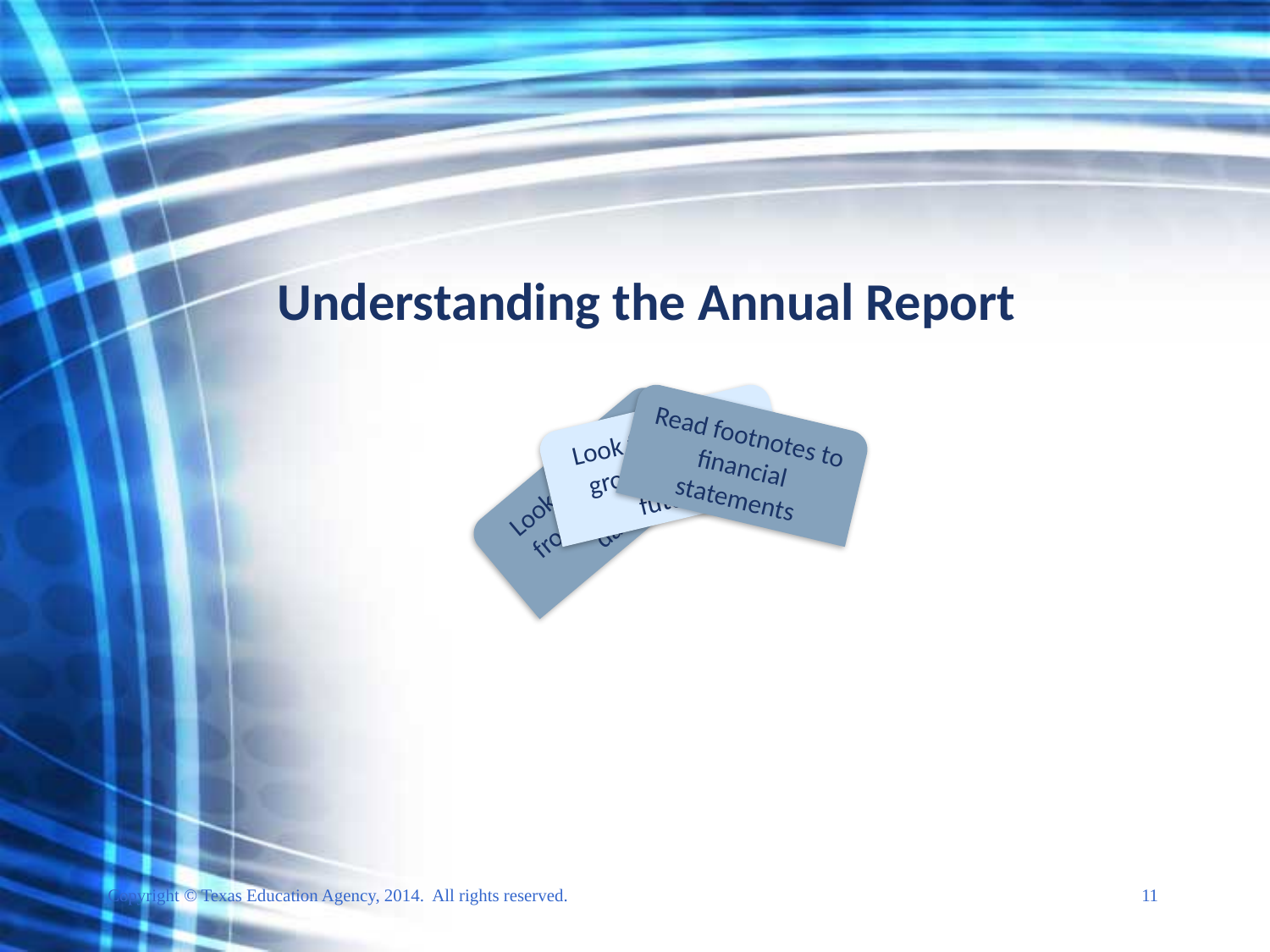

# Understanding the Annual Report

Copyright © Texas Education Agency, 2014.  All rights reserved.                                                                                                                                 11